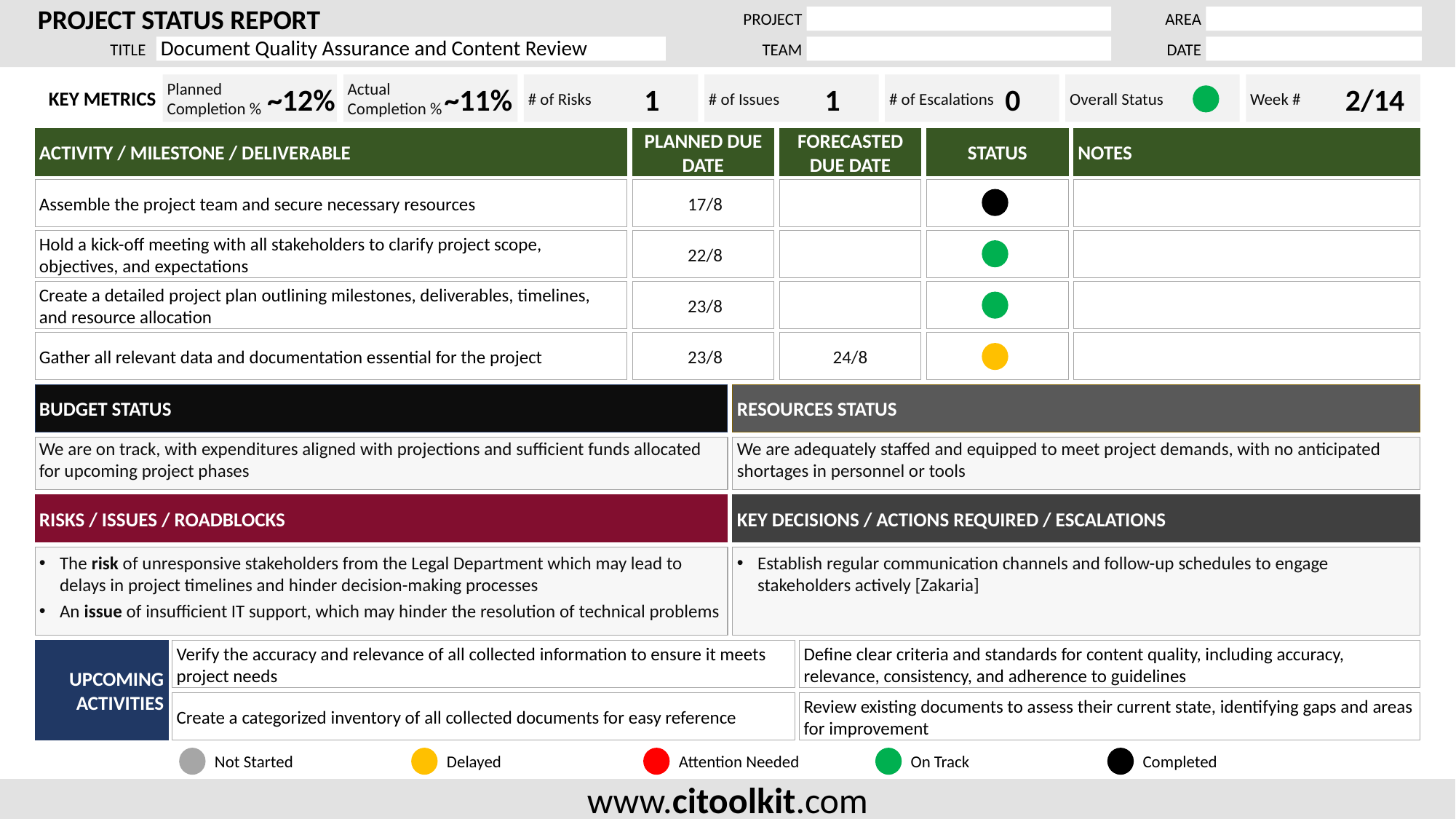

Document Quality Assurance and Content Review

Planned
Completion %
Actual
Completion %
# of Risks
# of Issues
# of Escalations
Overall Status
Week #
KEY METRICS
~12%
~11%
1
1
0
2/14

ACTIVITY / MILESTONE / DELIVERABLE
PLANNED DUE DATE
FORECASTED DUE DATE
STATUS
NOTES
Assemble the project team and secure necessary resources
 17/8

Hold a kick-off meeting with all stakeholders to clarify project scope, objectives, and expectations
 22/8

Create a detailed project plan outlining milestones, deliverables, timelines, and resource allocation
 23/8

Gather all relevant data and documentation essential for the project
 23/8
24/8

BUDGET STATUS
RESOURCES STATUS
We are on track, with expenditures aligned with projections and sufficient funds allocated for upcoming project phases
We are adequately staffed and equipped to meet project demands, with no anticipated shortages in personnel or tools
RISKS / ISSUES / ROADBLOCKS
KEY DECISIONS / ACTIONS REQUIRED / ESCALATIONS
The risk of unresponsive stakeholders from the Legal Department which may lead to delays in project timelines and hinder decision-making processes
An issue of insufficient IT support, which may hinder the resolution of technical problems
Establish regular communication channels and follow-up schedules to engage stakeholders actively [Zakaria]
UPCOMING ACTIVITIES
Verify the accuracy and relevance of all collected information to ensure it meets project needs
Define clear criteria and standards for content quality, including accuracy, relevance, consistency, and adherence to guidelines
Create a categorized inventory of all collected documents for easy reference
Review existing documents to assess their current state, identifying gaps and areas for improvement

Not Started

Delayed

Attention Needed

On Track

Completed